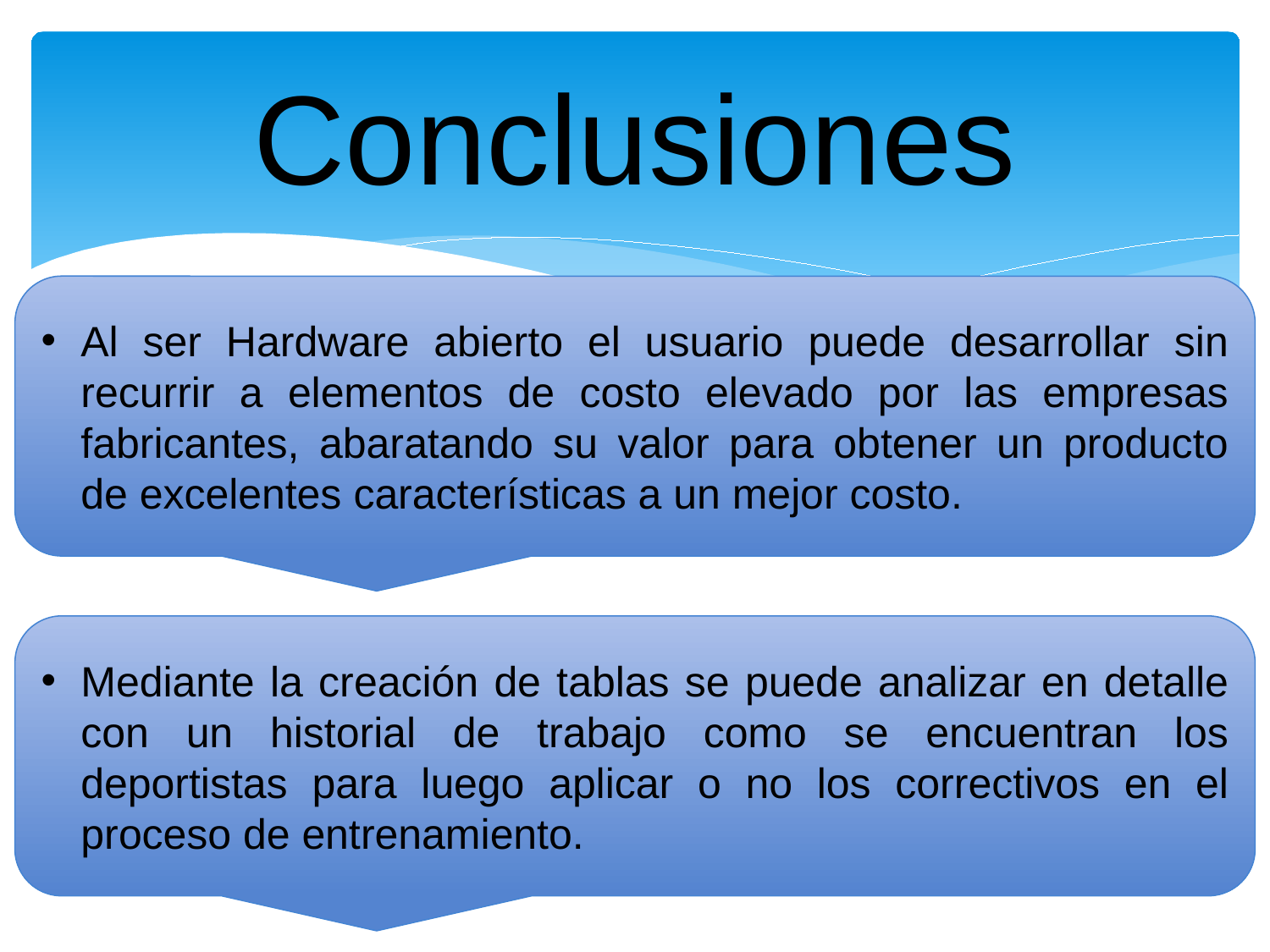

# Conclusiones
Al ser Hardware abierto el usuario puede desarrollar sin recurrir a elementos de costo elevado por las empresas fabricantes, abaratando su valor para obtener un producto de excelentes características a un mejor costo.
Mediante la creación de tablas se puede analizar en detalle con un historial de trabajo como se encuentran los deportistas para luego aplicar o no los correctivos en el proceso de entrenamiento.